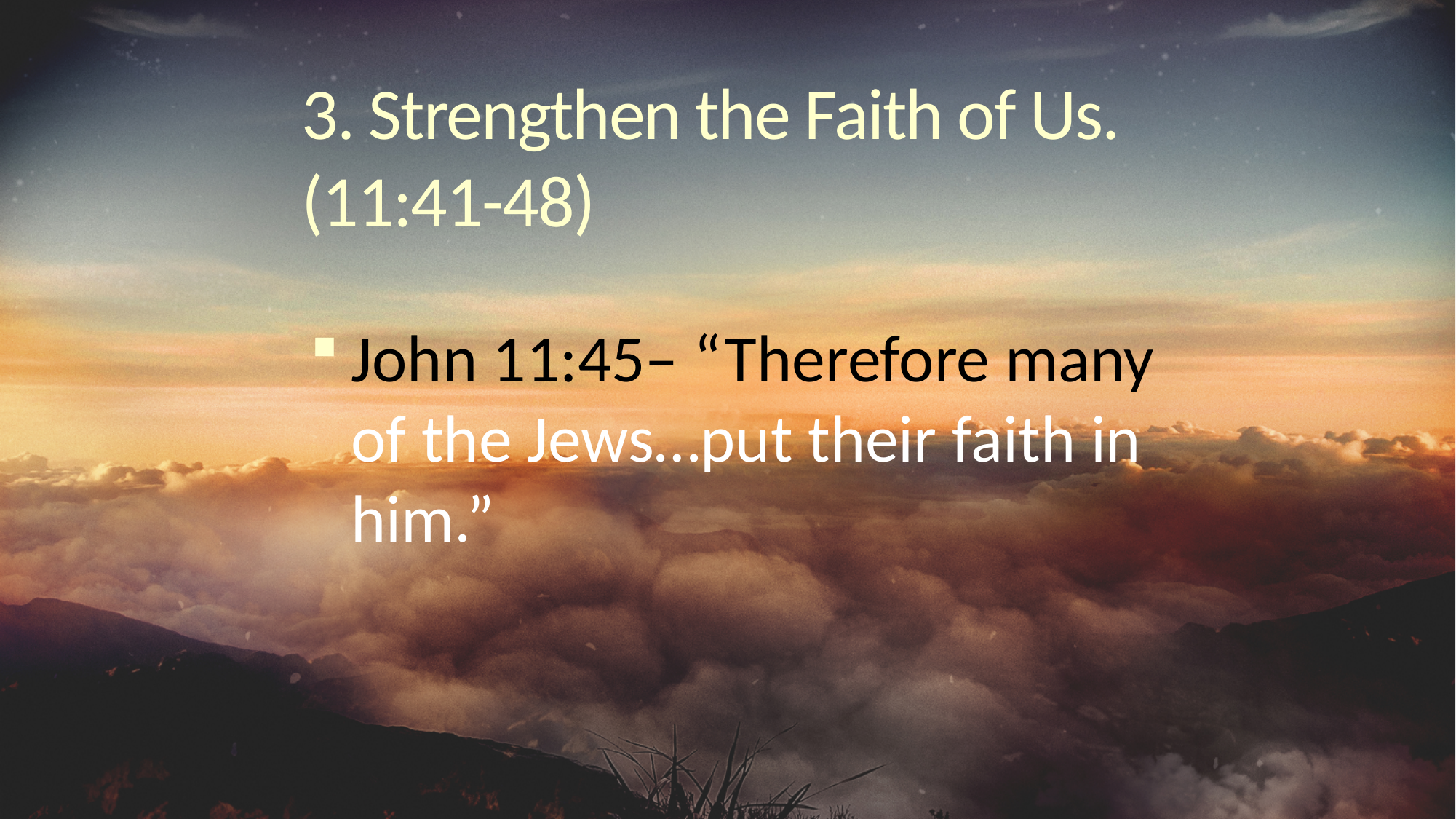

# 3. Strengthen the Faith of Us.  (11:41-48)
John 11:45– “Therefore many of the Jews…put their faith in him.”